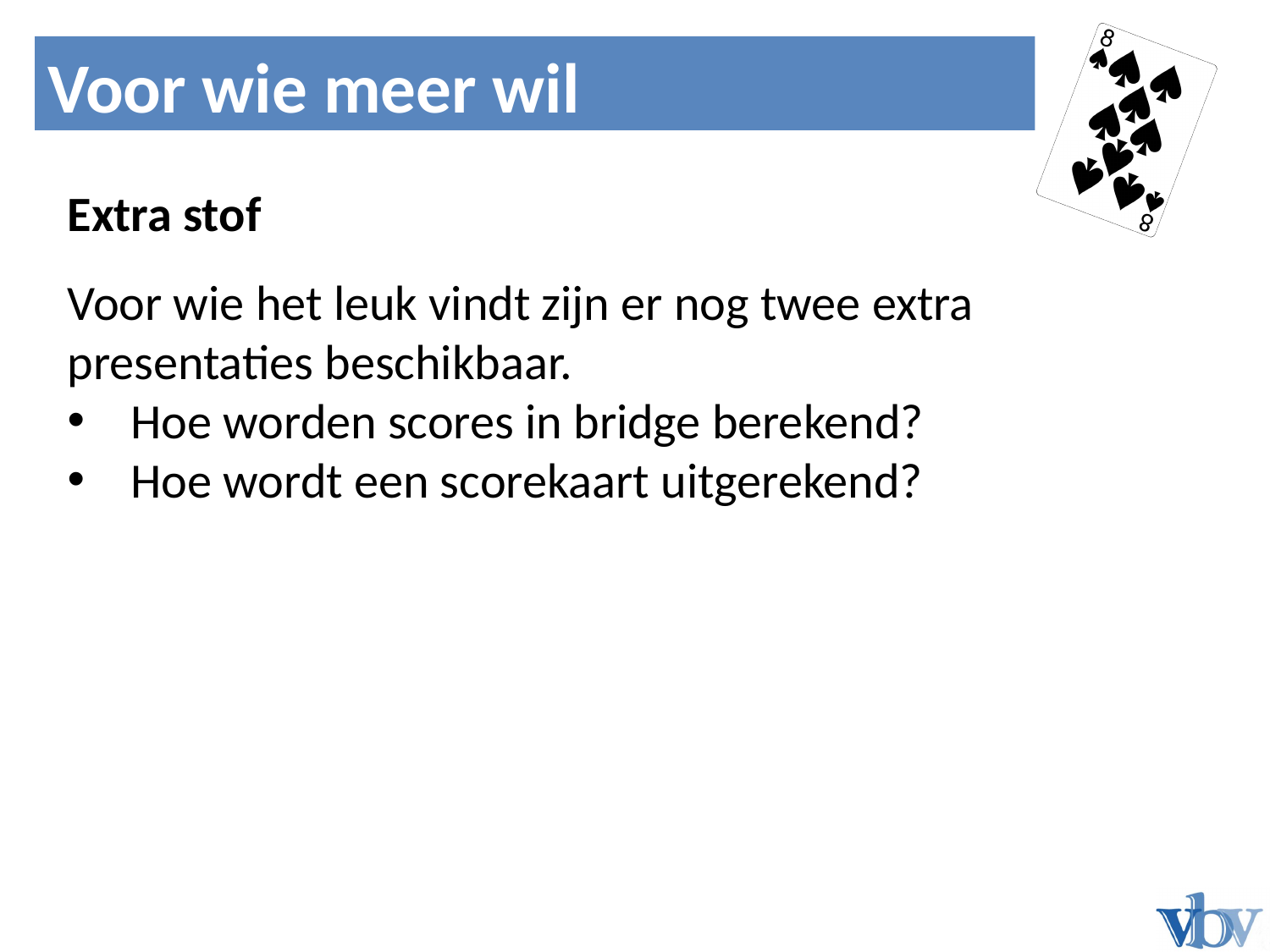

Noord	Zuid

Voor wie meer wil
Bied 1♠
Extra stof

Voor wie het leuk vindt zijn er nog twee extra presentaties beschikbaar.
Hoe worden scores in bridge berekend?
Hoe wordt een scorekaart uitgerekend?
N
W

O
Z
♠
♥
♦
♣
N
W

O
Z
N
W

O
Z
♠
♥
♦
♣
N
W

O
Z
♣♦♠♥